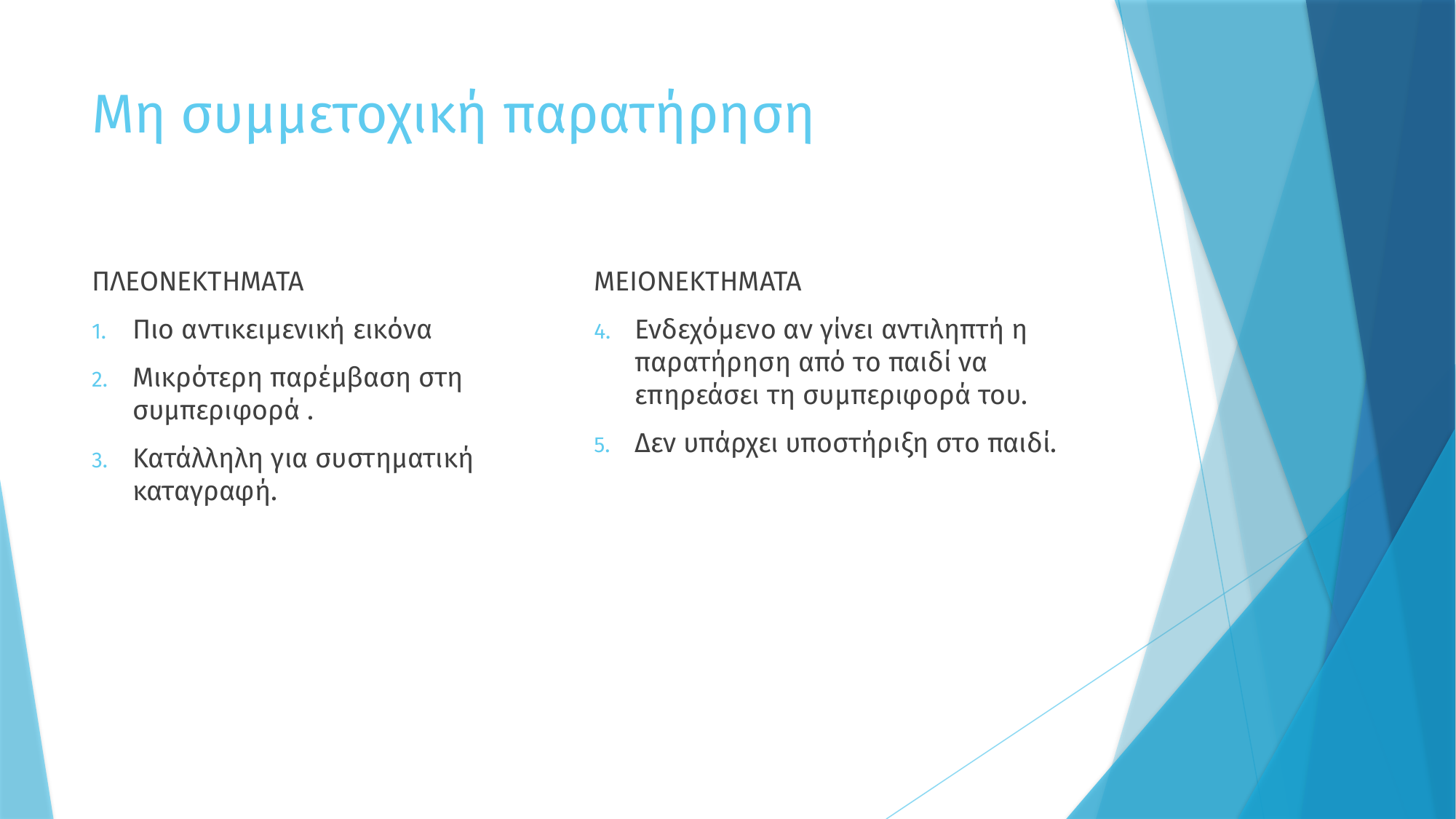

# Μη συμμετοχική παρατήρηση
ΠΛΕΟΝΕΚΤΗΜΑΤΑ
Πιο αντικειμενική εικόνα
Μικρότερη παρέμβαση στη συμπεριφορά .
Κατάλληλη για συστηματική καταγραφή.

ΜΕΙΟΝΕΚΤΗΜΑΤΑ
Ενδεχόμενο αν γίνει αντιληπτή η παρατήρηση από το παιδί να επηρεάσει τη συμπεριφορά του.
Δεν υπάρχει υποστήριξη στο παιδί.